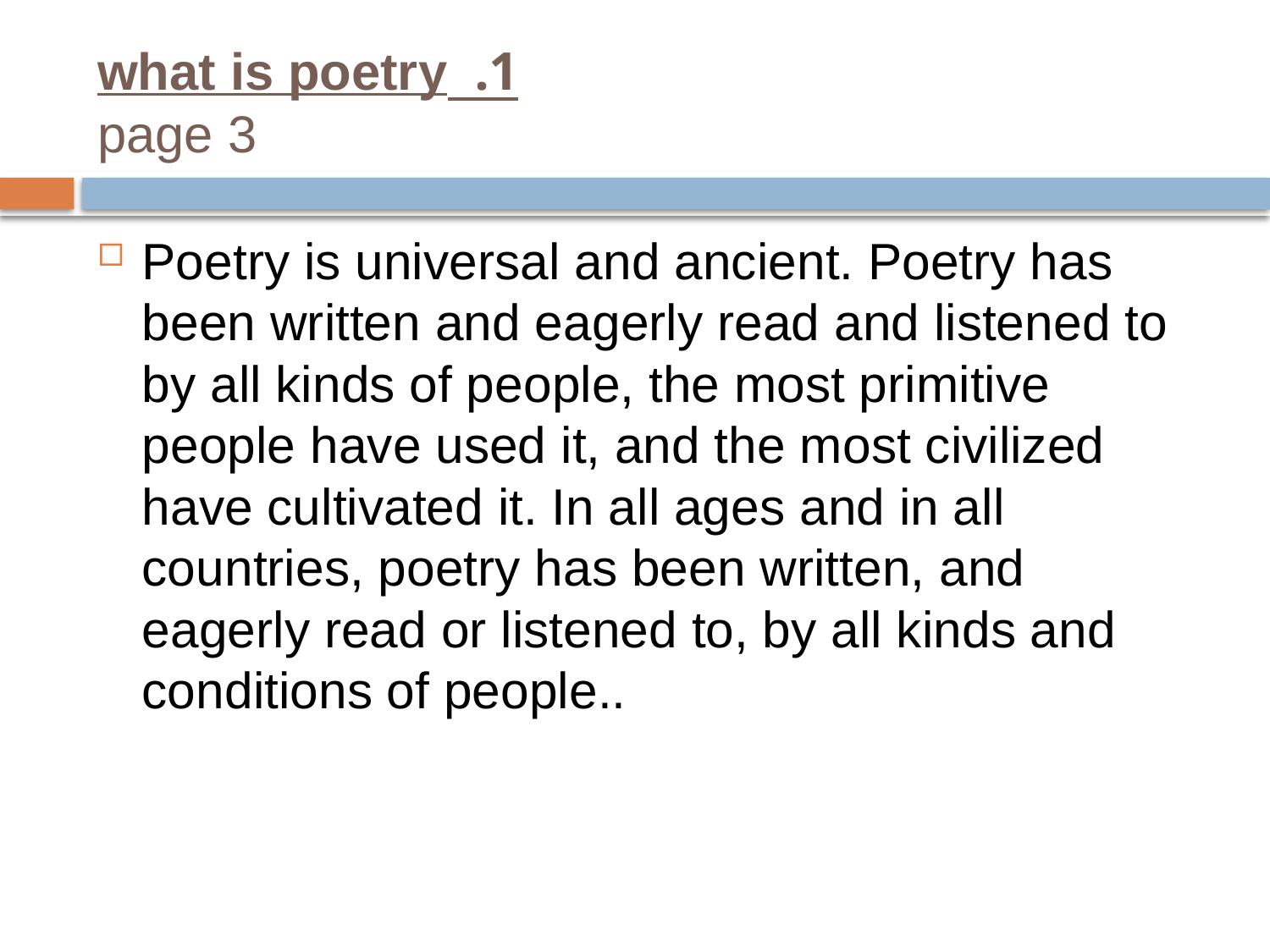

# 1.  what is poetry page 3
Poetry is universal and ancient. Poetry has been written and eagerly read and listened to by all kinds of people, the most primitive people have used it, and the most civilized have cultivated it. In all ages and in all countries, poetry has been written, and eagerly read or listened to, by all kinds and conditions of people..